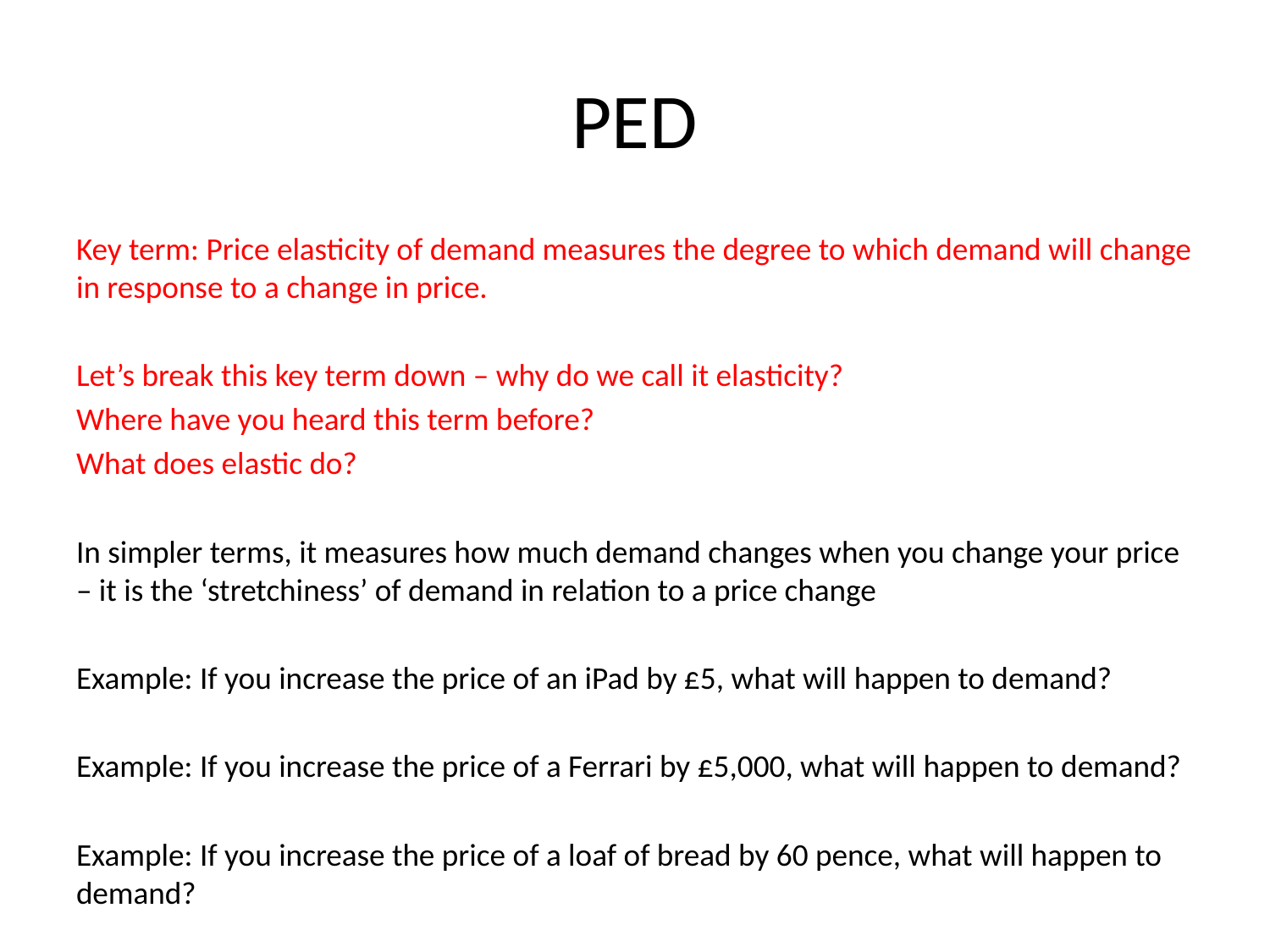

# PED
Key term: Price elasticity of demand measures the degree to which demand will change in response to a change in price.

Let’s break this key term down – why do we call it elasticity?
Where have you heard this term before?
What does elastic do?

In simpler terms, it measures how much demand changes when you change your price – it is the ‘stretchiness’ of demand in relation to a price change

Example: If you increase the price of an iPad by £5, what will happen to demand?

Example: If you increase the price of a Ferrari by £5,000, what will happen to demand?

Example: If you increase the price of a loaf of bread by 60 pence, what will happen to demand?